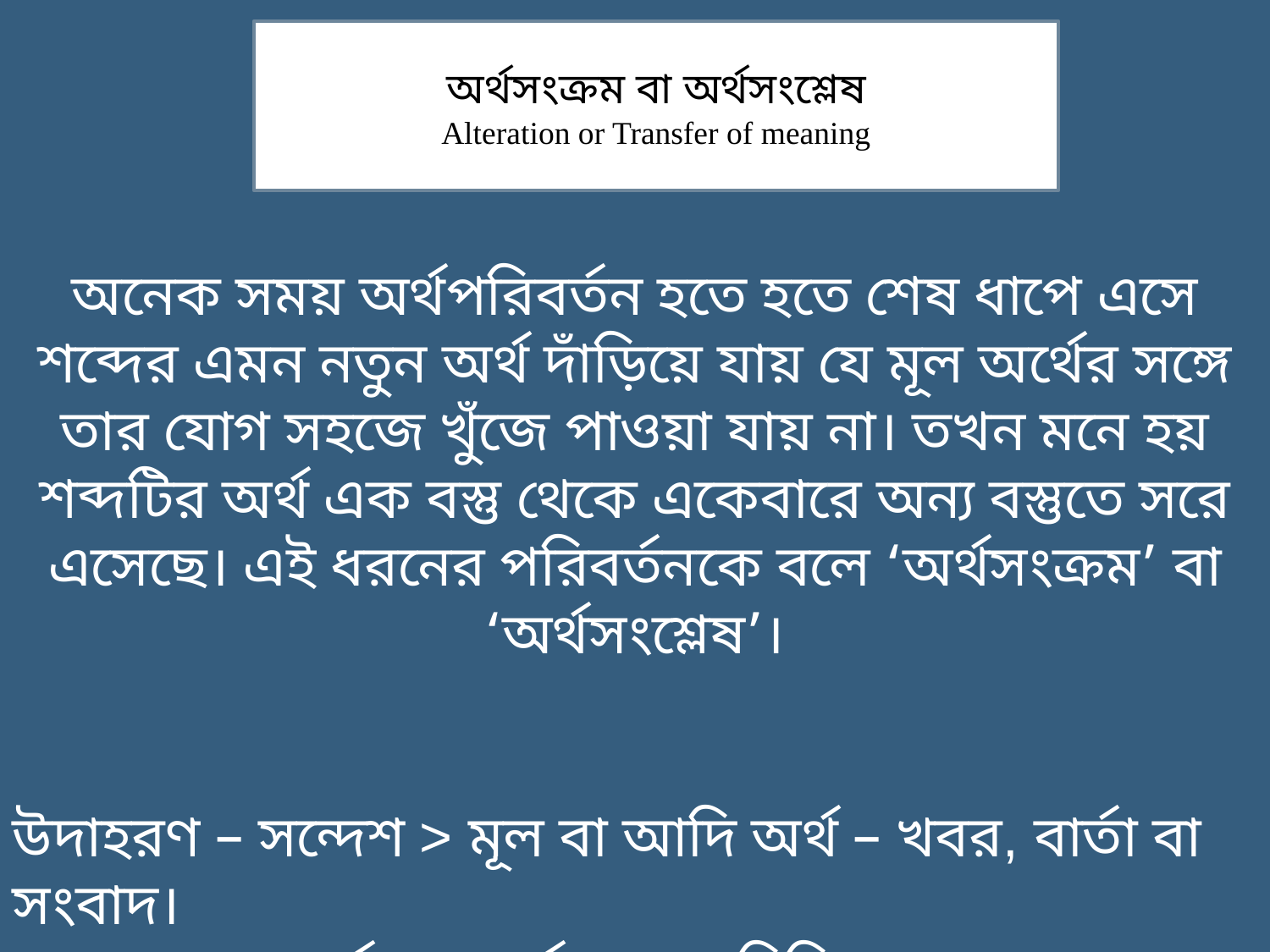

অর্থসংক্রম বা অর্থসংশ্লেষ
Alteration or Transfer of meaning

অনেক সময় অর্থপরিবর্তন হতে হতে শেষ ধাপে এসে শব্দের এমন নতুন অর্থ দাঁড়িয়ে যায় যে মূল অর্থের সঙ্গে তার যোগ সহজে খুঁজে পাওয়া যায় না। তখন মনে হয় শব্দটির অর্থ এক বস্তু থেকে একেবারে অন্য বস্তুতে সরে এসেছে। এই ধরনের পরিবর্তনকে বলে ‘অর্থসংক্রম’ বা ‘অর্থসংশ্লেষ’।

উদাহরণ – সন্দেশ > মূল বা আদি অর্থ – খবর, বার্তা বা সংবাদ।
                    বর্তমান অর্থ – ছানা চিনি সহযোগে প্রস্তুত বিশেষ
                                  প্রকারের মিষ্টান্ন।